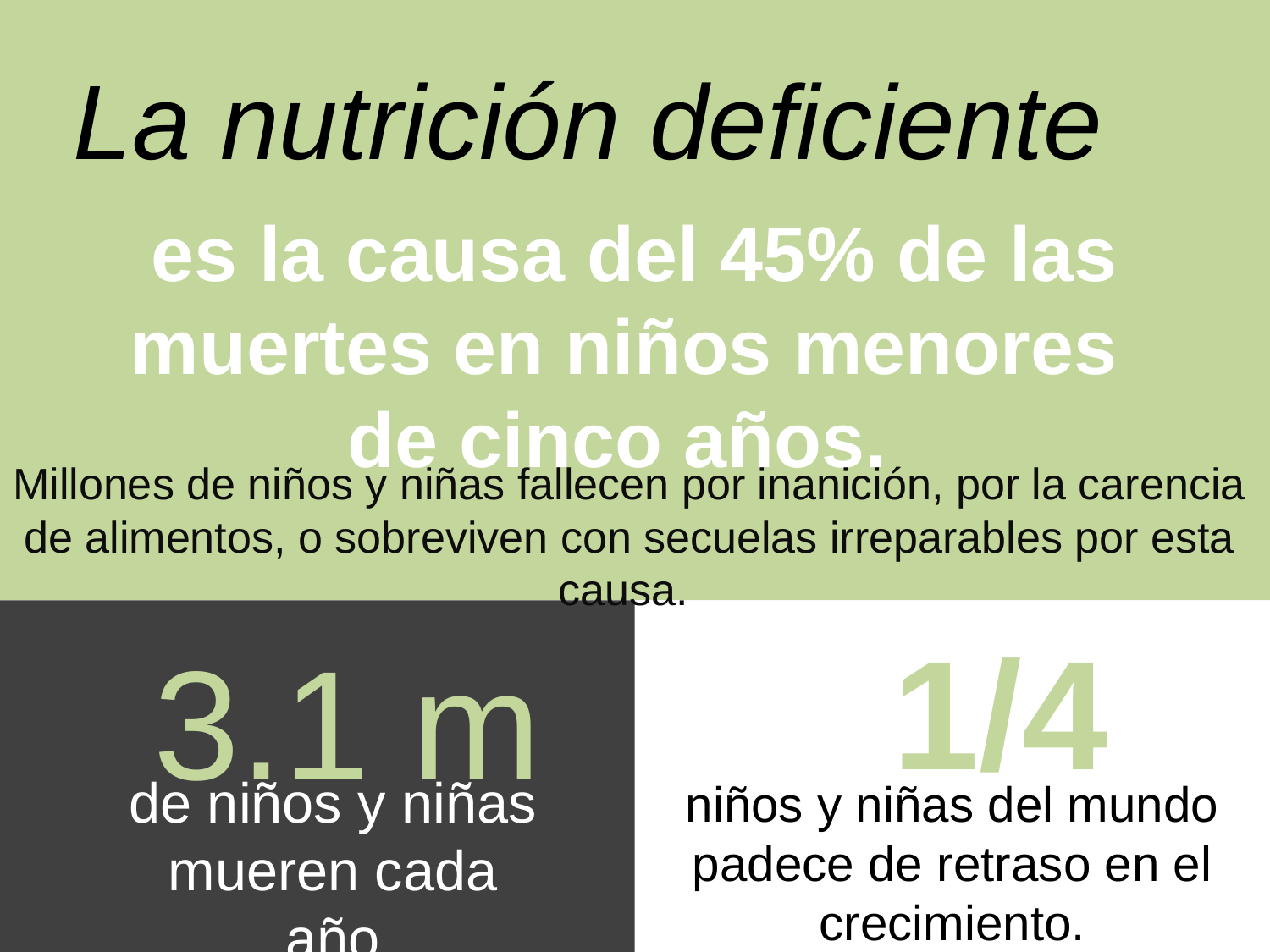

# La nutrición deficiente
es la causa del 45% de las muertes en niños menores  de cinco años.
Millones de niños y niñas fallecen por inanición, por la carencia de alimentos, o sobreviven con secuelas irreparables por esta causa.

1/4
3.1 m
de niños y niñas mueren cada año
niños y niñas del mundo padece de retraso en el crecimiento.